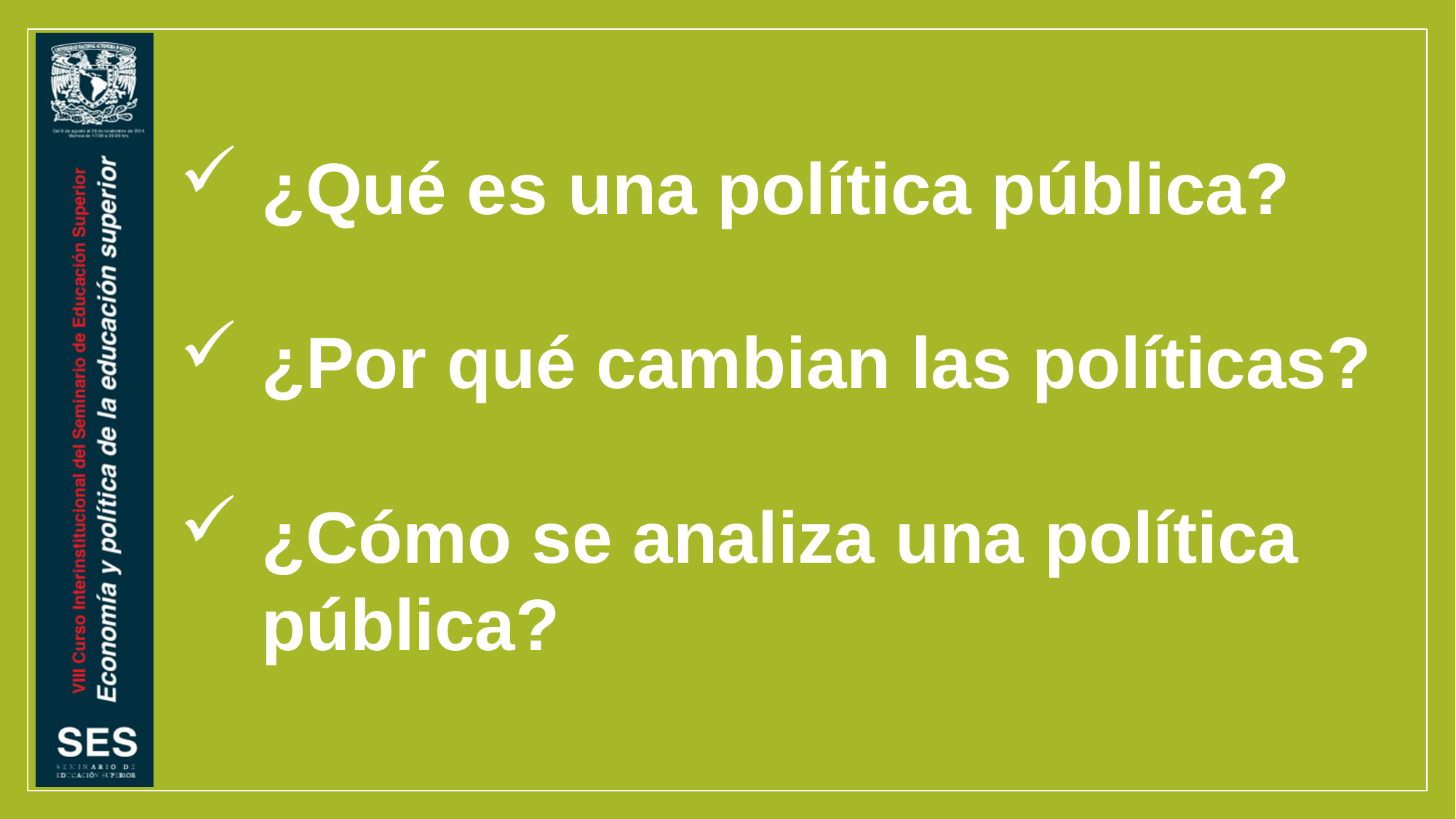

¿Qué es una política pública?

¿Por qué cambian las políticas?

¿Cómo se analiza una política pública?